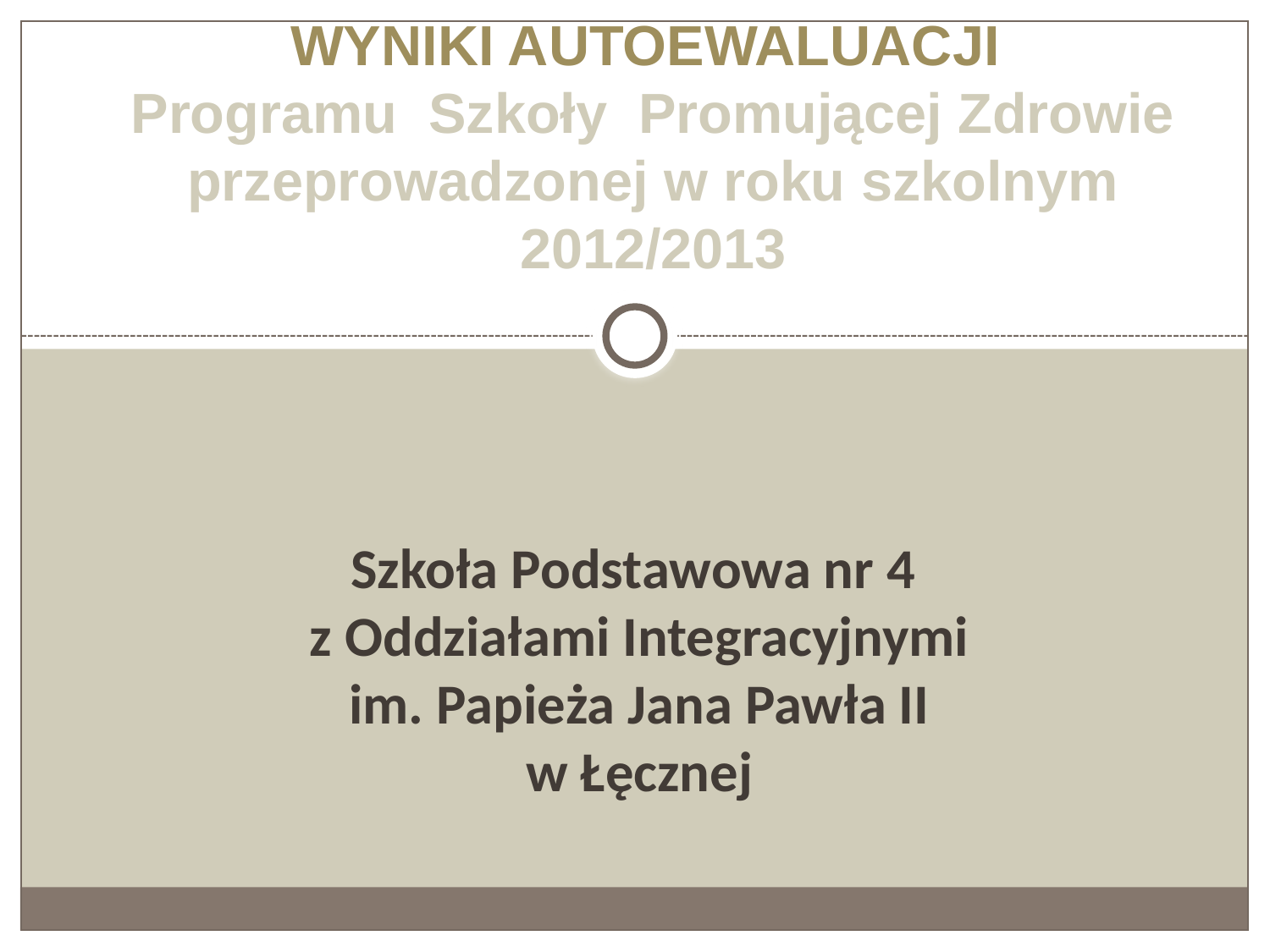

# WYNIKI AUTOEWALUACJI Programu  Szkoły  Promującej Zdrowie przeprowadzonej w roku szkolnym 2012/2013
Szkoła Podstawowa nr 4
z Oddziałami Integracyjnymi
im. Papieża Jana Pawła II
w Łęcznej